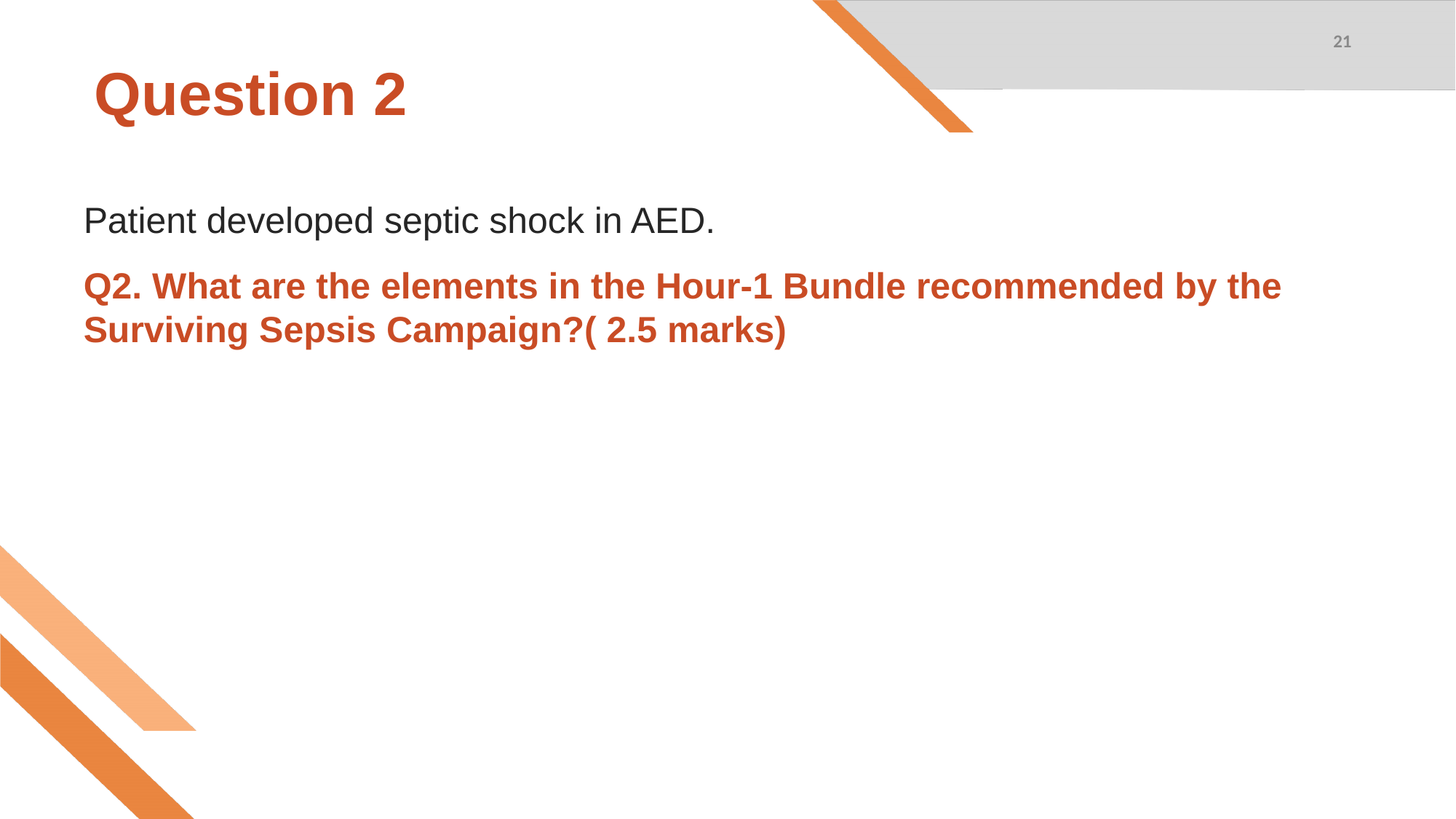

21
# Question 2
Patient developed septic shock in AED.
Q2. What are the elements in the Hour-1 Bundle recommended by the Surviving Sepsis Campaign?( 2.5 marks)